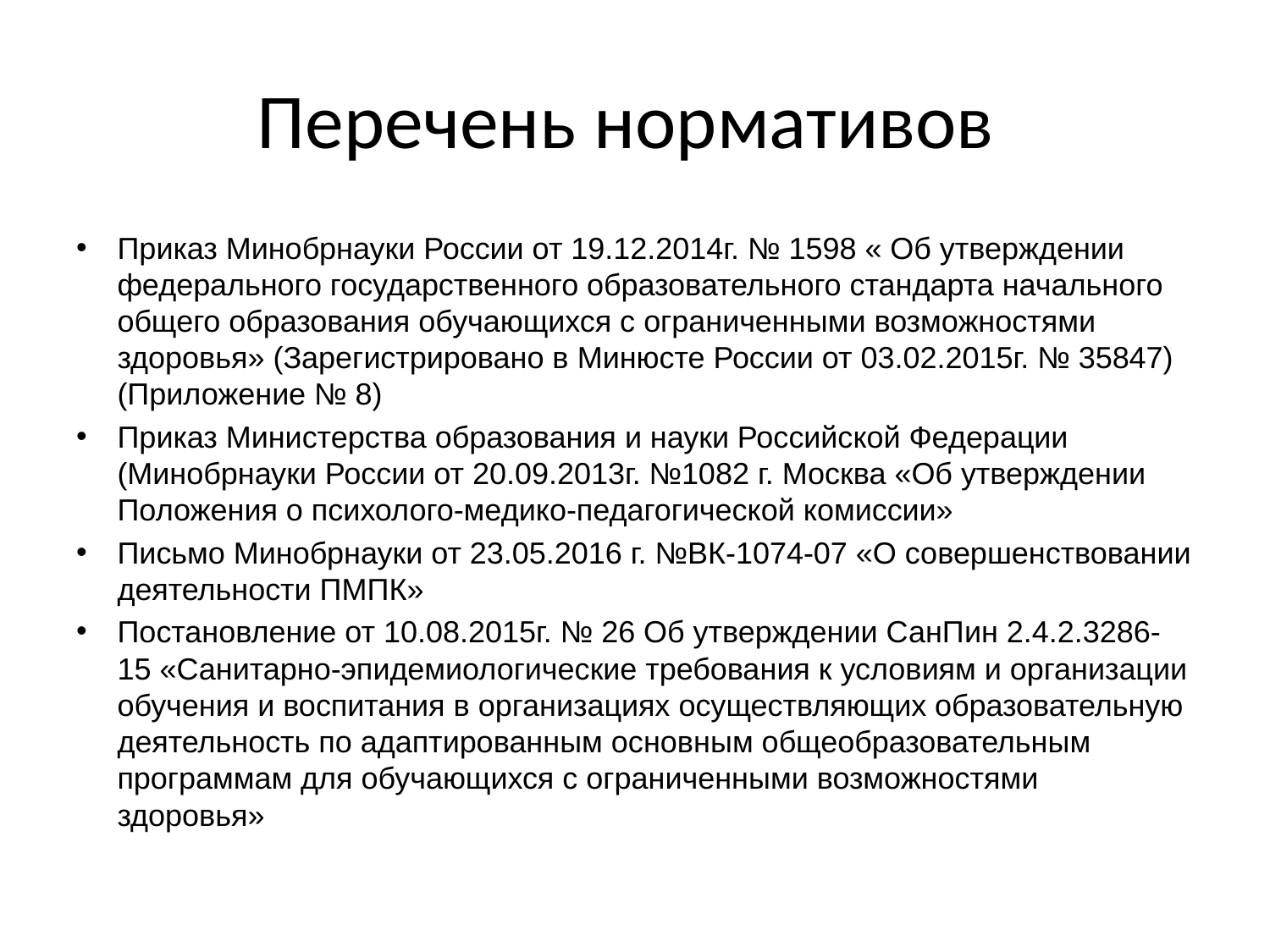

# Перечень нормативов
Приказ Минобрнауки России от 19.12.2014г. № 1598 « Об утверждении федерального государственного образовательного стандарта начального общего образования обучающихся с ограниченными возможностями здоровья» (Зарегистрировано в Минюсте России от 03.02.2015г. № 35847) (Приложение № 8)
Приказ Министерства образования и науки Российской Федерации (Минобрнауки России от 20.09.2013г. №1082 г. Москва «Об утверждении Положения о психолого-медико-педагогической комиссии»
Письмо Минобрнауки от 23.05.2016 г. №ВК-1074-07 «О совершенствовании деятельности ПМПК»
Постановление от 10.08.2015г. № 26 Об утверждении СанПин 2.4.2.3286-15 «Санитарно-эпидемиологические требования к условиям и организации обучения и воспитания в организациях осуществляющих образовательную деятельность по адаптированным основным общеобразовательным программам для обучающихся с ограниченными возможностями здоровья»